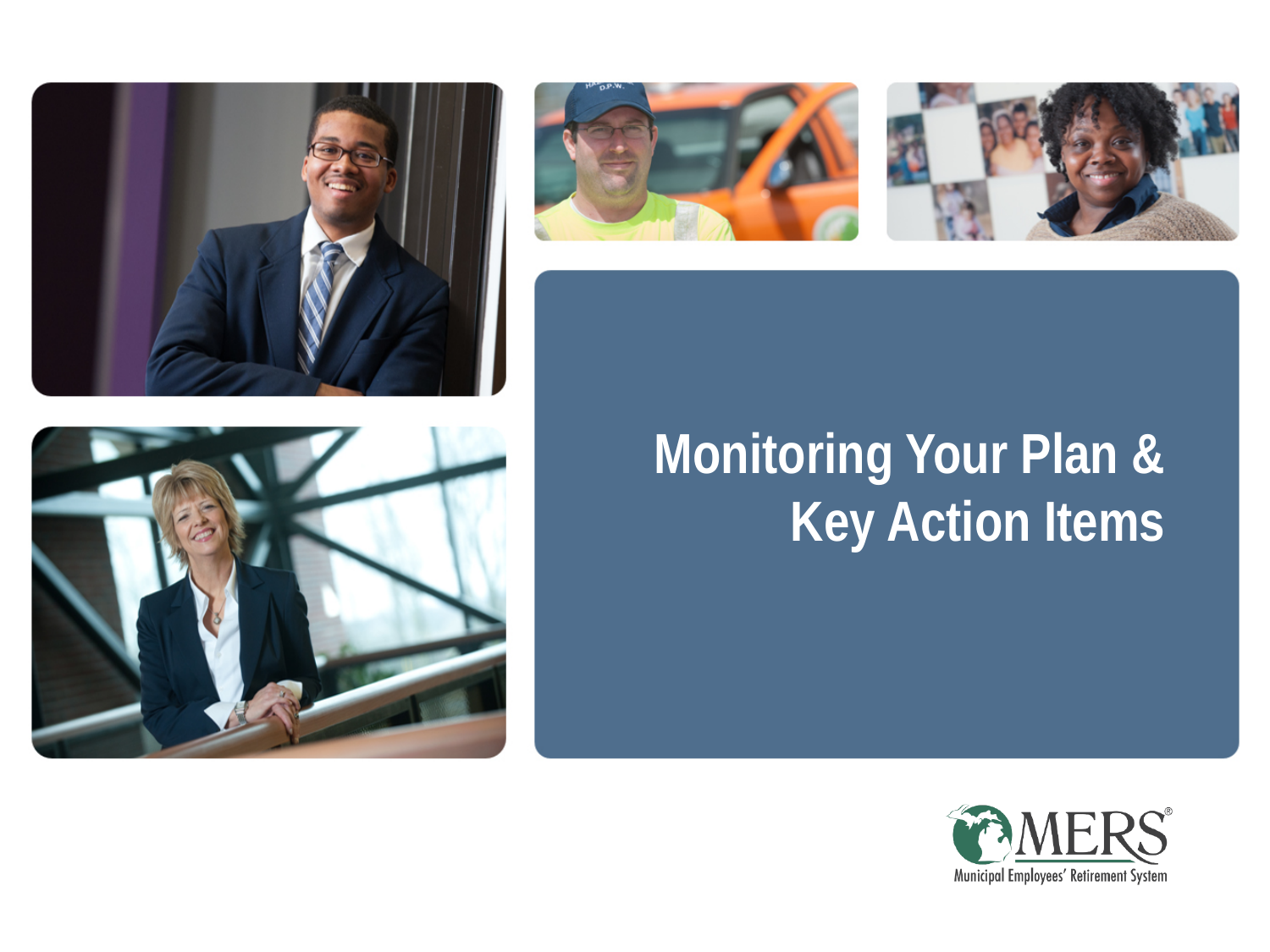

# Monitoring Your Plan & Key Action Items